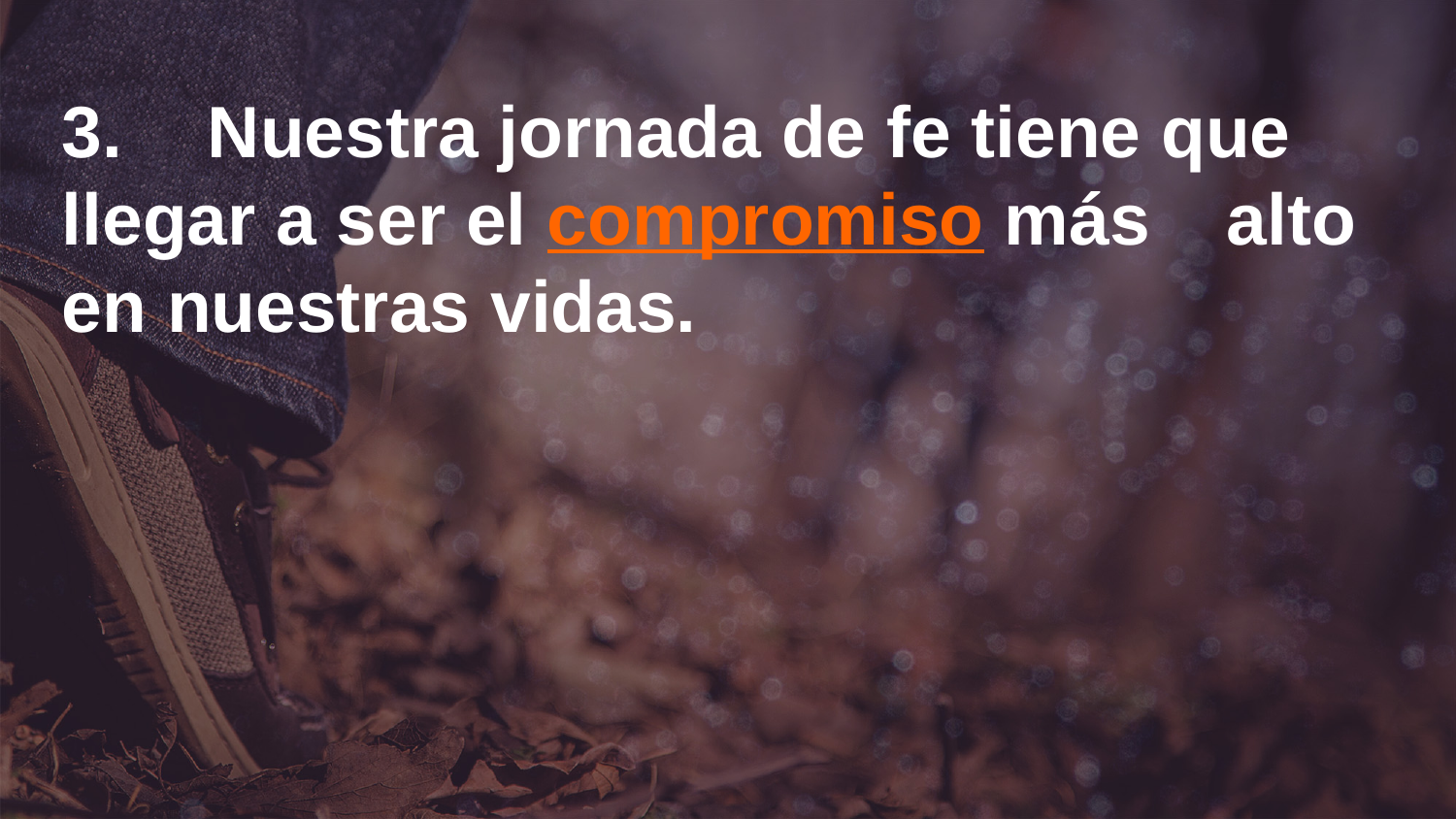

3. 	Nuestra jornada de fe tiene que 	llegar a ser el compromiso más 	alto en nuestras vidas.